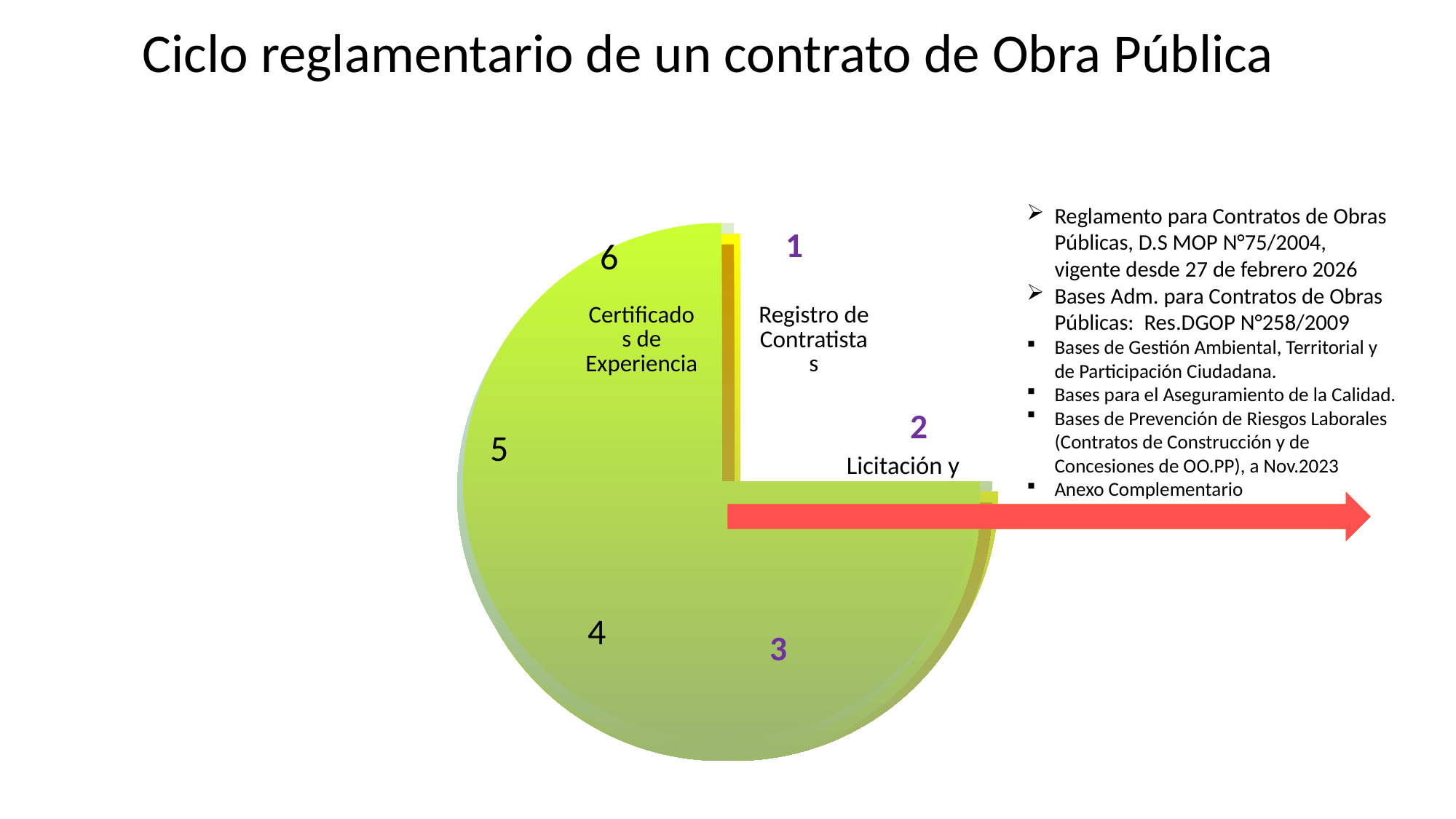

# Ciclo reglamentario de un contrato de Obra Pública
Liquidación contrato y calificación contratista
Certificados de Experiencia
Licitación y Adjudicación
Registro de Contratistas
Reglamento para Contratos de Obras Públicas, D.S MOP N°75/2004, vigente desde 27 de febrero 2026
Bases Adm. para Contratos de Obras Públicas:  Res.DGOP N°258/2009
Bases de Gestión Ambiental, Territorial y de Participación Ciudadana.
Bases para el Aseguramiento de la Calidad.
Bases de Prevención de Riesgos Laborales (Contratos de Construcción y de Concesiones de OO.PP), a Nov.2023
Anexo Complementario
1
6
2
5
4
3